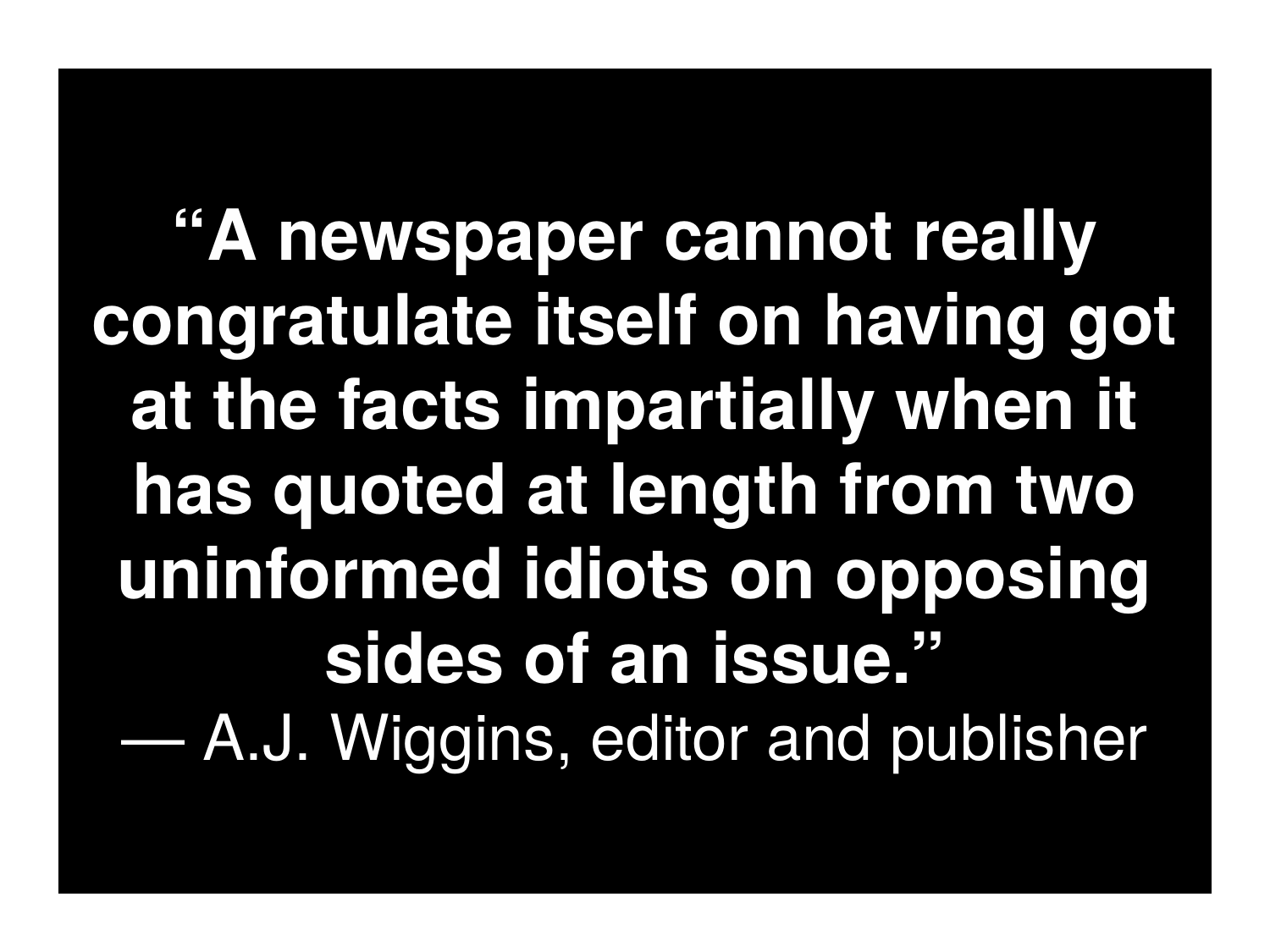

# “A newspaper cannot really congratulate itself on having got at the facts impartially when it has quoted at length from two uninformed idiots on opposing sides of an issue.” — A.J. Wiggins, editor and publisher